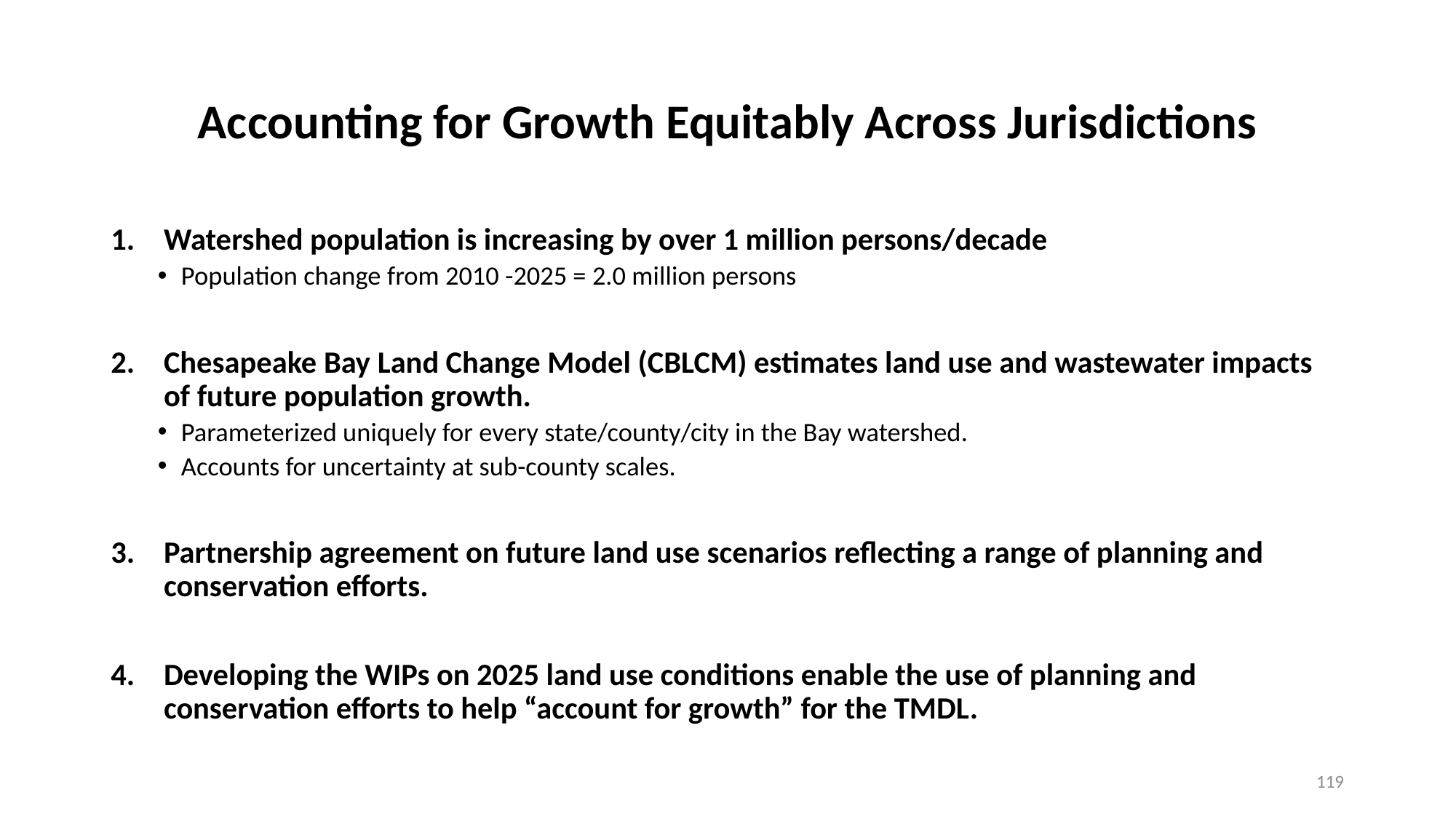

# Accounting for Growth Equitably Across Jurisdictions
Watershed population is increasing by over 1 million persons/decade
Population change from 2010 -2025 = 2.0 million persons

Chesapeake Bay Land Change Model (CBLCM) estimates land use and wastewater impacts of future population growth.
Parameterized uniquely for every state/county/city in the Bay watershed.
Accounts for uncertainty at sub-county scales.

Partnership agreement on future land use scenarios reflecting a range of planning and conservation efforts.

Developing the WIPs on 2025 land use conditions enable the use of planning and conservation efforts to help “account for growth” for the TMDL.

119